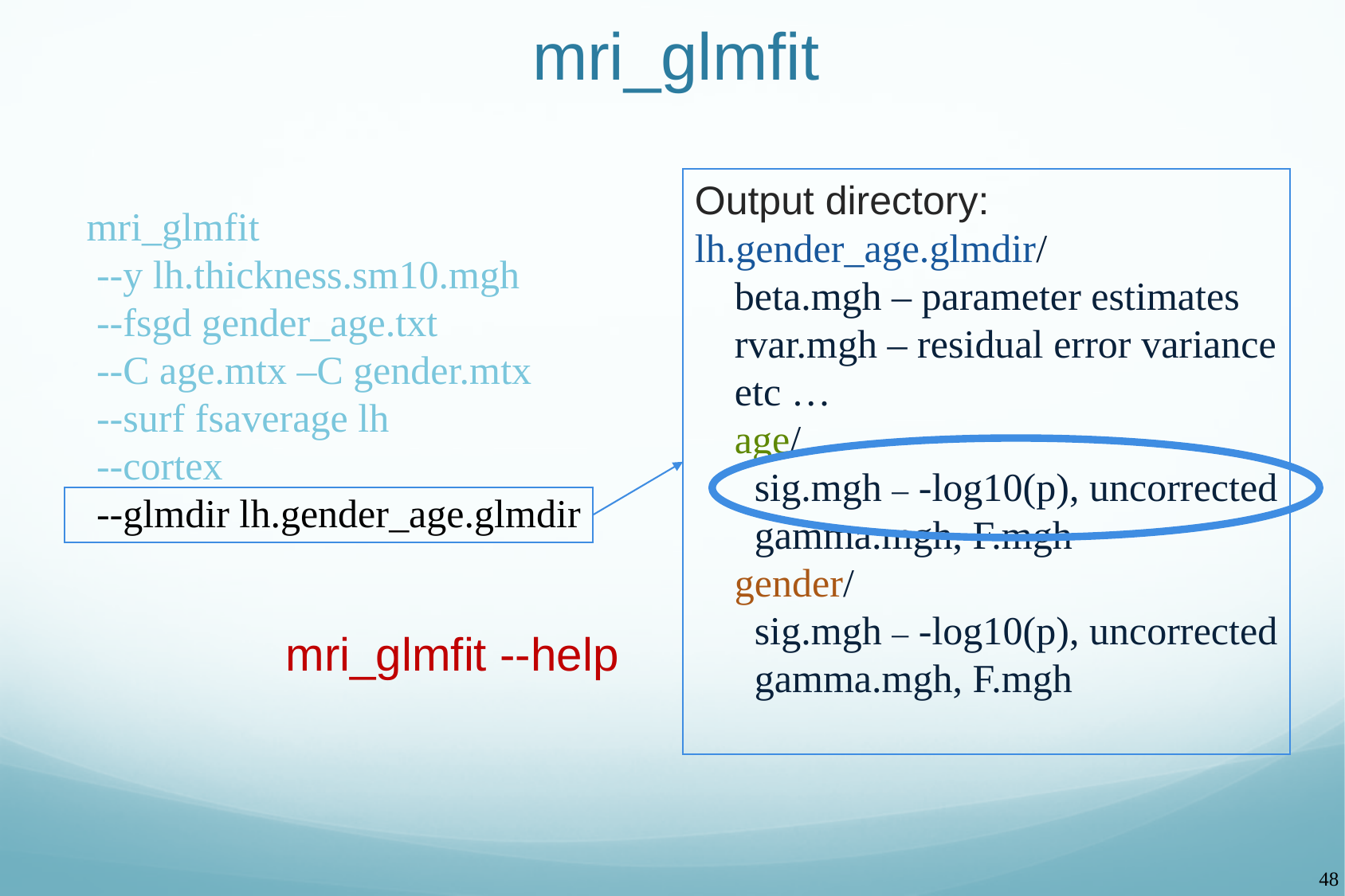

# mri_glmfit
Output directory:
lh.gender_age.glmdir/
    beta.mgh – parameter estimates
    rvar.mgh – residual error variance
    etc …
    age/
      sig.mgh – -log10(p), uncorrected
      gamma.mgh, F.mgh
    gender/
      sig.mgh – -log10(p), uncorrected
      gamma.mgh, F.mgh

mri_glmfit
 --y lh.thickness.sm10.mgh
 --fsgd gender_age.txt
 --C age.mtx –C gender.mtx
 --surf fsaverage lh
 --cortex
 --glmdir lh.gender_age.glmdir

mri_glmfit --help